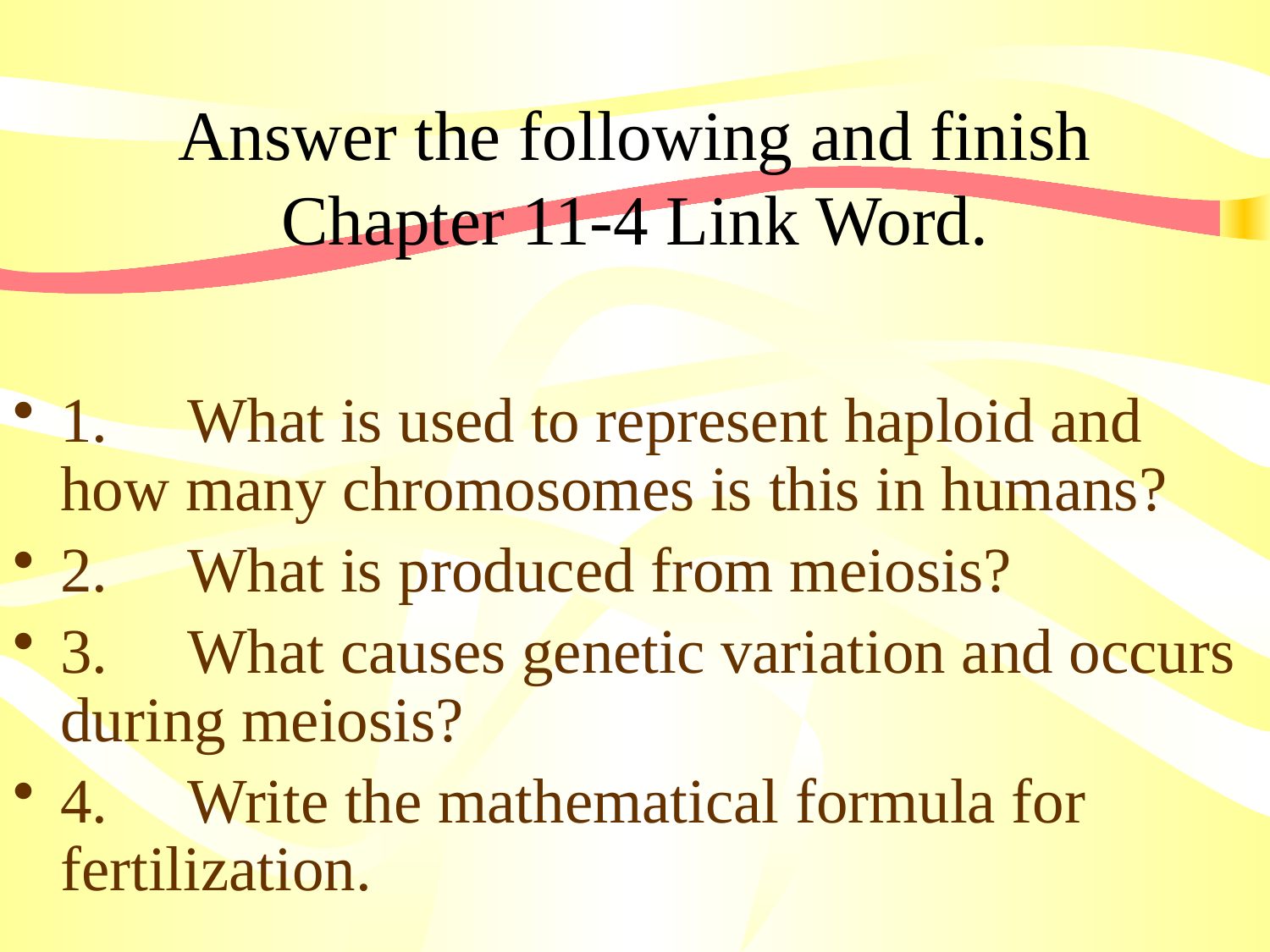

# Answer the following and finish Chapter 11-4 Link Word.
1.	What is used to represent haploid and how many chromosomes is this in humans?
2.	What is produced from meiosis?
3.	What causes genetic variation and occurs during meiosis?
4.	Write the mathematical formula for fertilization.